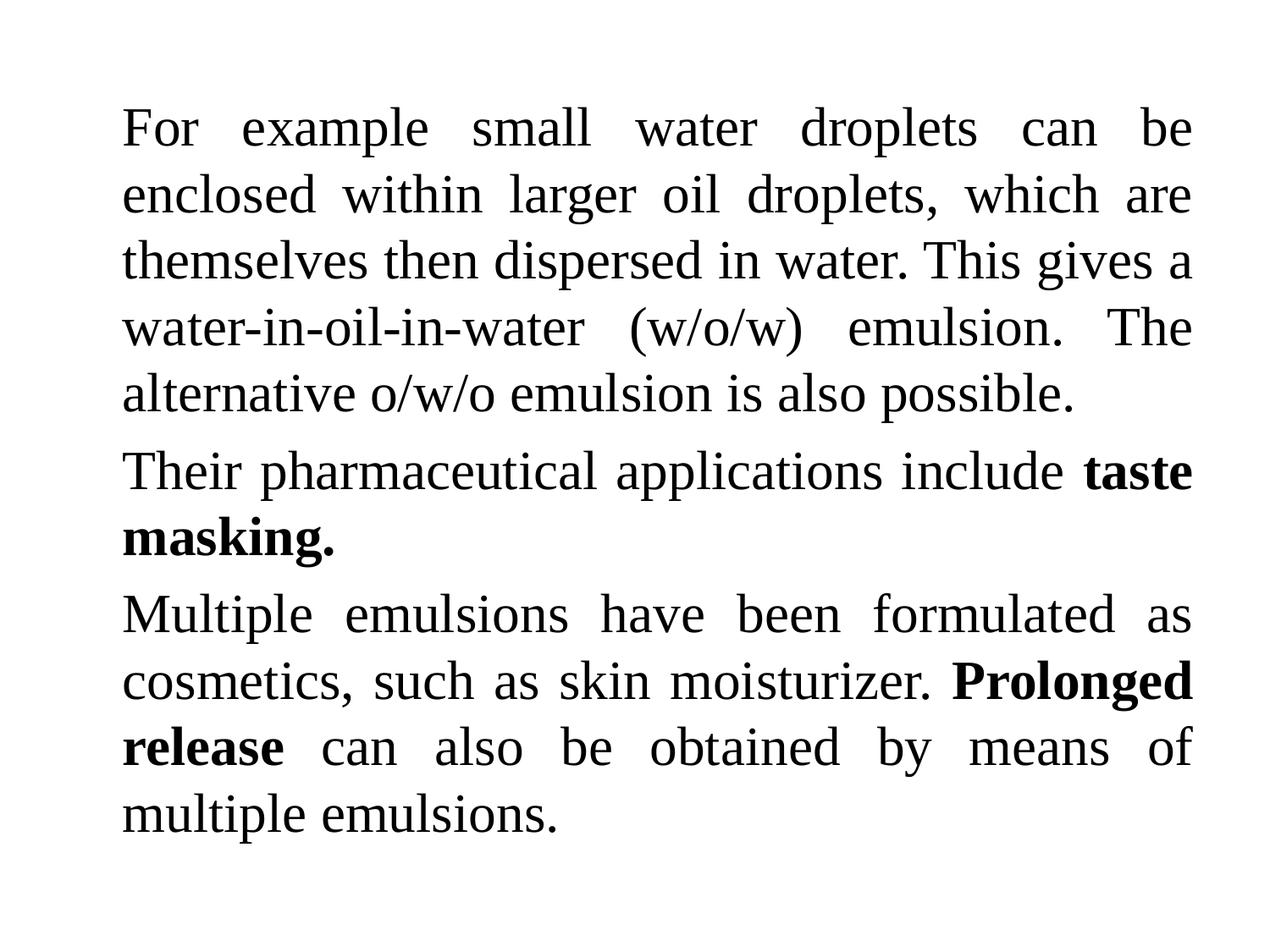

For example small water droplets can be enclosed within larger oil droplets, which are themselves then dispersed in water. This gives a water-in-oil-in-water (w/o/w) emulsion. The alternative o/w/o emulsion is also possible.
	Their pharmaceutical applications include taste masking.
	Multiple emulsions have been formulated as cosmetics, such as skin moisturizer. Prolonged release can also be obtained by means of multiple emulsions.